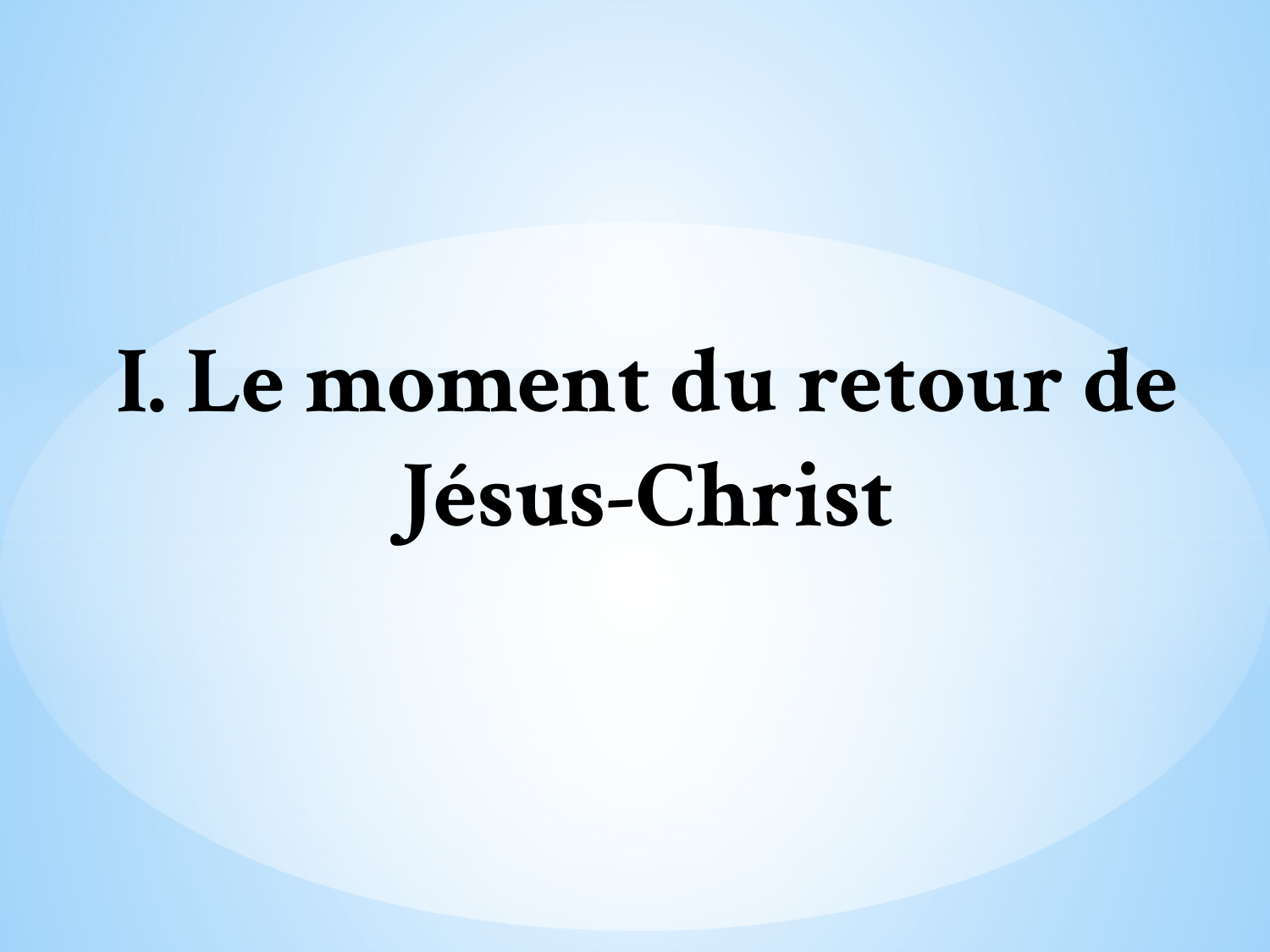

# I. Le moment du retour de Jésus-Christ